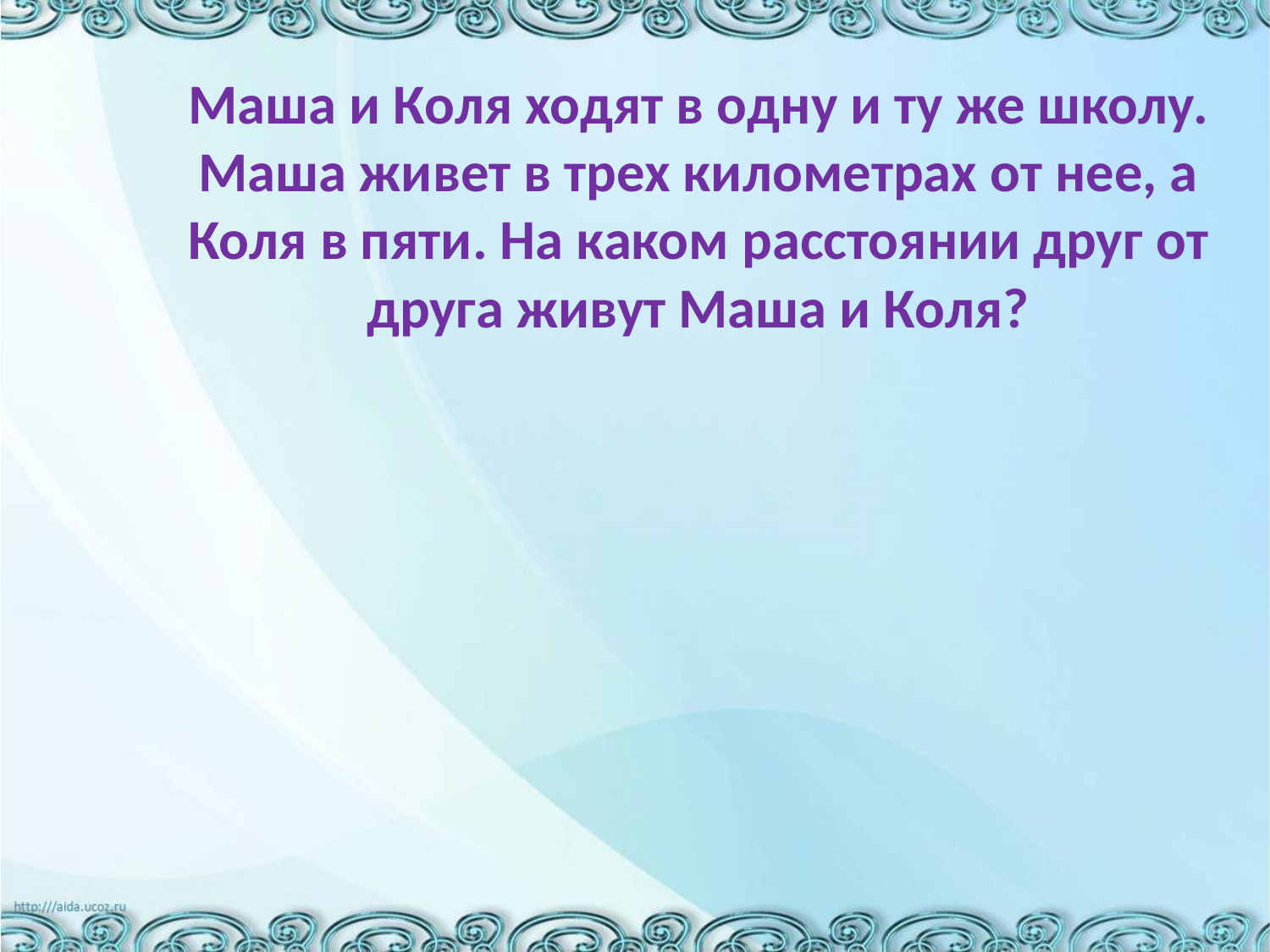

Маша и Коля ходят в одну и ту же школу. Маша живет в трех километрах от нее, а Коля в пяти. На каком расстоянии друг от друга живут Маша и Коля?